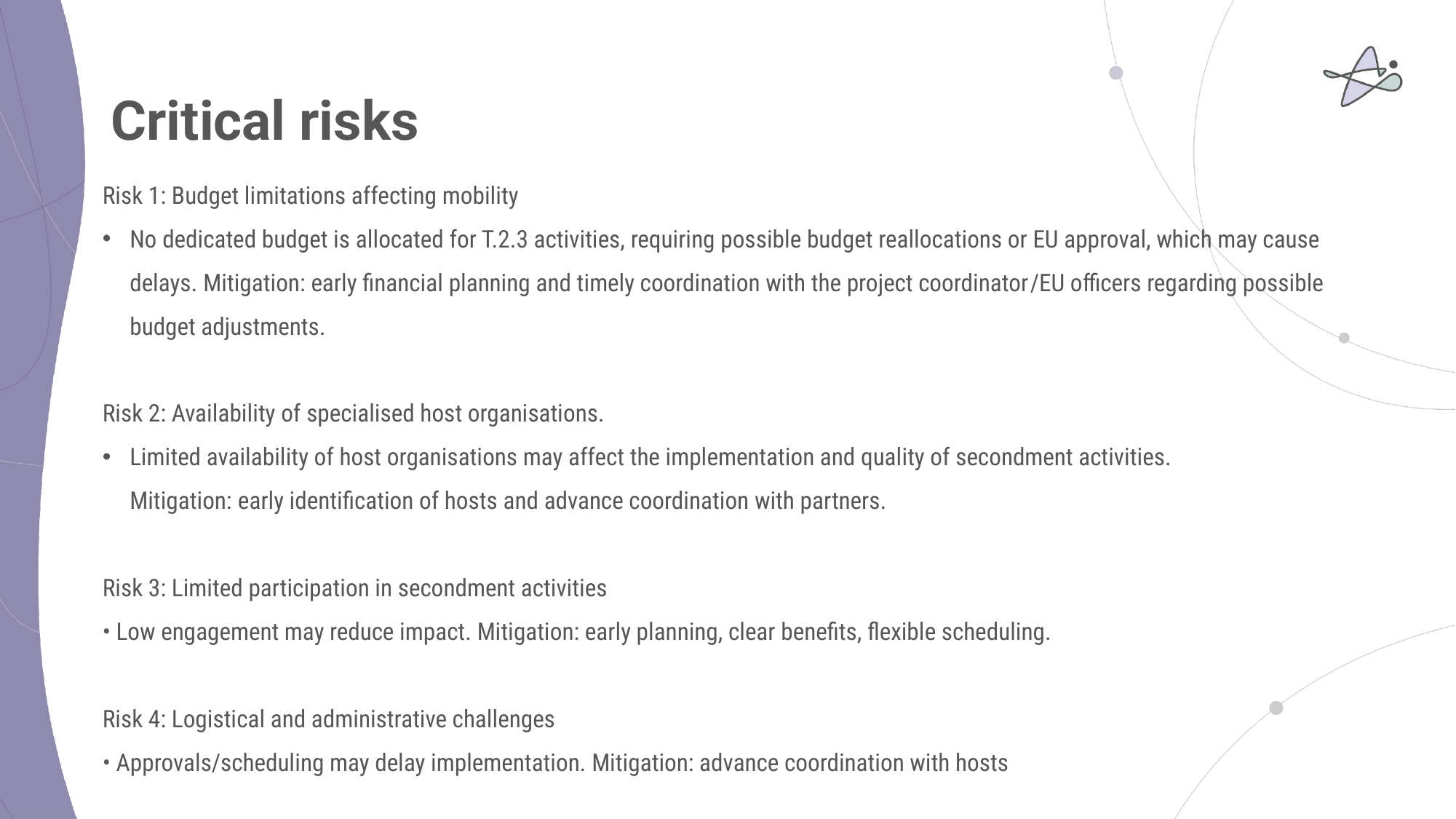

# Critical risks
Risk 1: Budget limitations affecting mobility
No dedicated budget is allocated for T.2.3 activities, requiring possible budget reallocations or EU approval, which may cause delays. Mitigation: early financial planning and timely coordination with the project coordinator/EU officers regarding possible budget adjustments.
Risk 2: Availability of specialised host organisations.
Limited availability of host organisations may affect the implementation and quality of secondment activities. Mitigation: early identification of hosts and advance coordination with partners.

Risk 3: Limited participation in secondment activities
• Low engagement may reduce impact. Mitigation: early planning, clear benefits, flexible scheduling.
Risk 4: Logistical and administrative challenges
• Approvals/scheduling may delay implementation. Mitigation: advance coordination with hosts